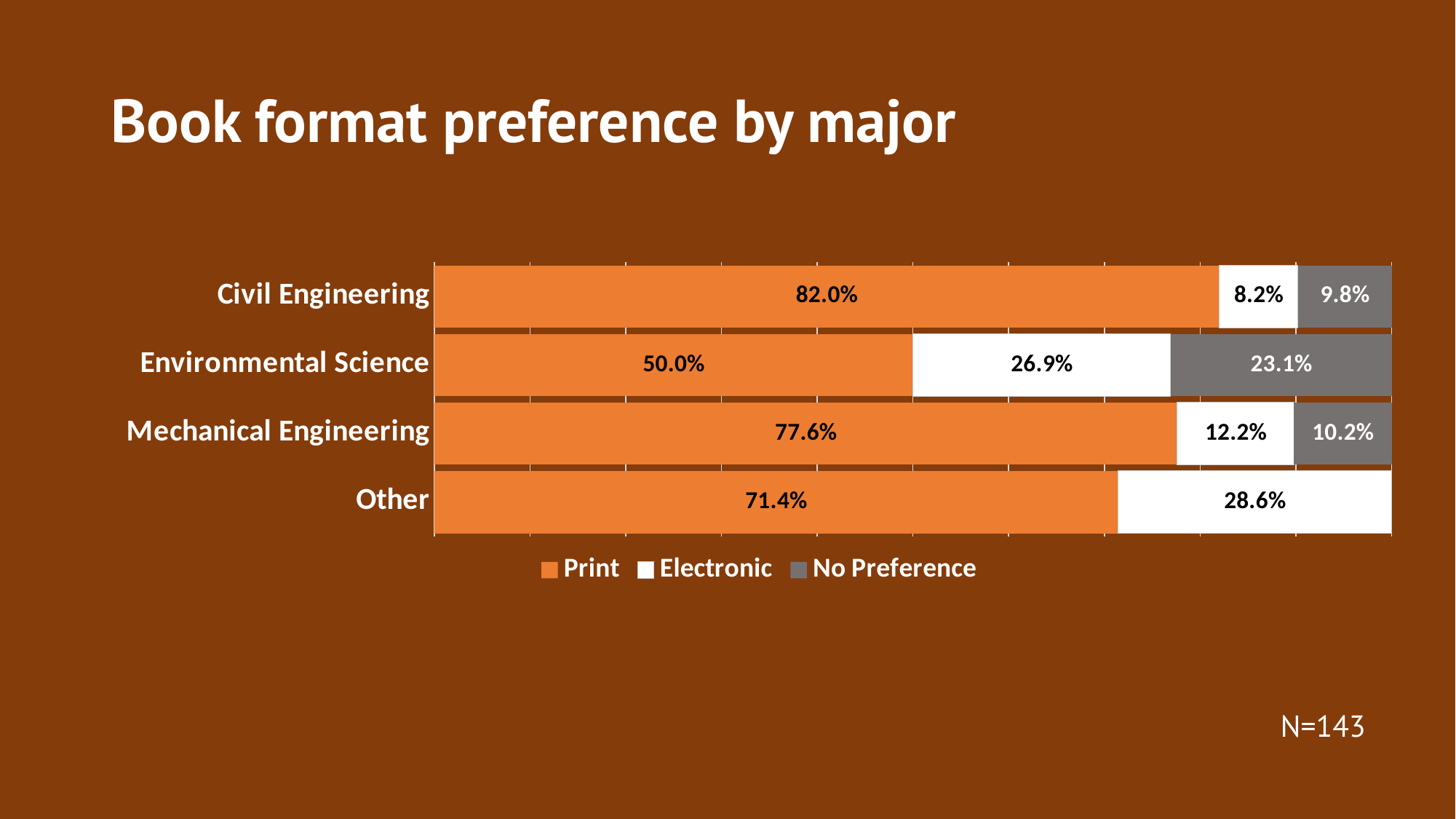

# Book format preference by major

### Chart

| Category | Print | Electronic | No Preference |
|---|---|---|---|
| Civil Engineering | 0.82 | 0.082 | 0.098 |
| Environmental Science | 0.5 | 0.269 | 0.231 |
| Mechanical Engineering | 0.776 | 0.122 | 0.102 |
| Other | 0.714 | 0.286 | 0.0 |
N=143